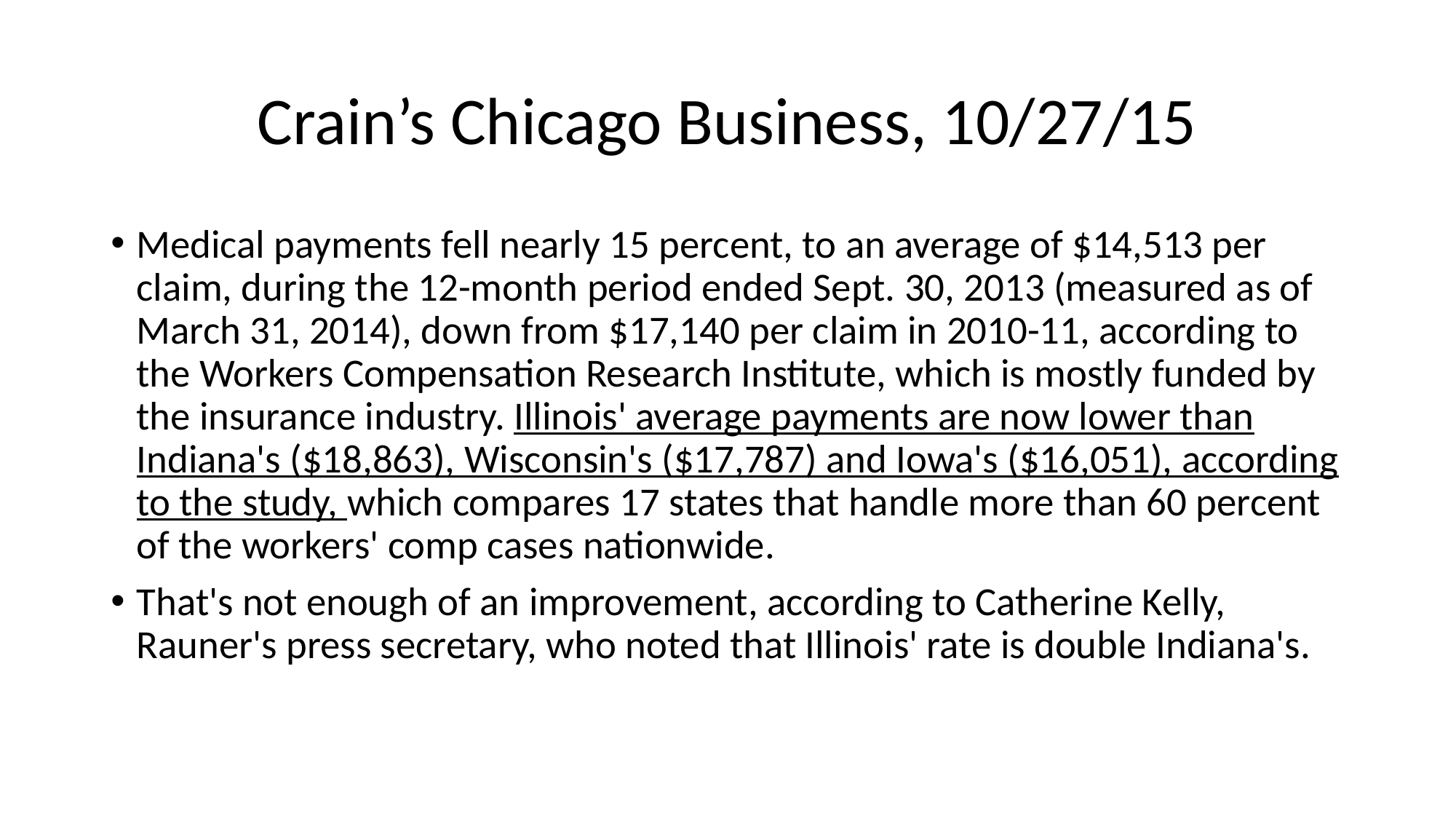

# Crain’s Chicago Business, 10/27/15
Medical payments fell nearly 15 percent, to an average of $14,513 per claim, during the 12-month period ended Sept. 30, 2013 (measured as of March 31, 2014), down from $17,140 per claim in 2010-11, according to the Workers Compensation Research Institute, which is mostly funded by the insurance industry. Illinois' average payments are now lower than Indiana's ($18,863), Wisconsin's ($17,787) and Iowa's ($16,051), according to the study, which compares 17 states that handle more than 60 percent of the workers' comp cases nationwide.
That's not enough of an improvement, according to Catherine Kelly, Rauner's press secretary, who noted that Illinois' rate is double Indiana's.